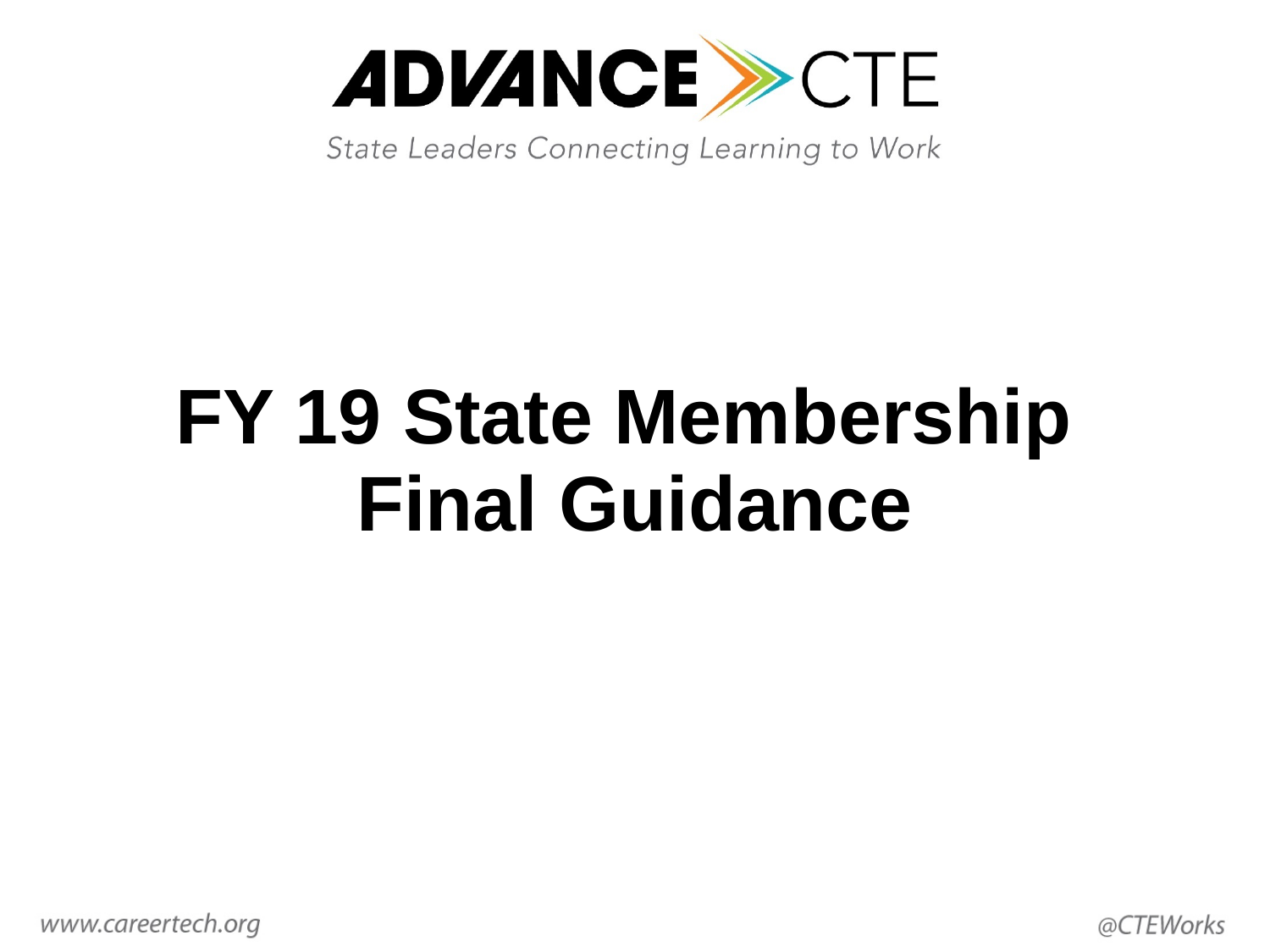

# FY 19 State Membership Final Guidance